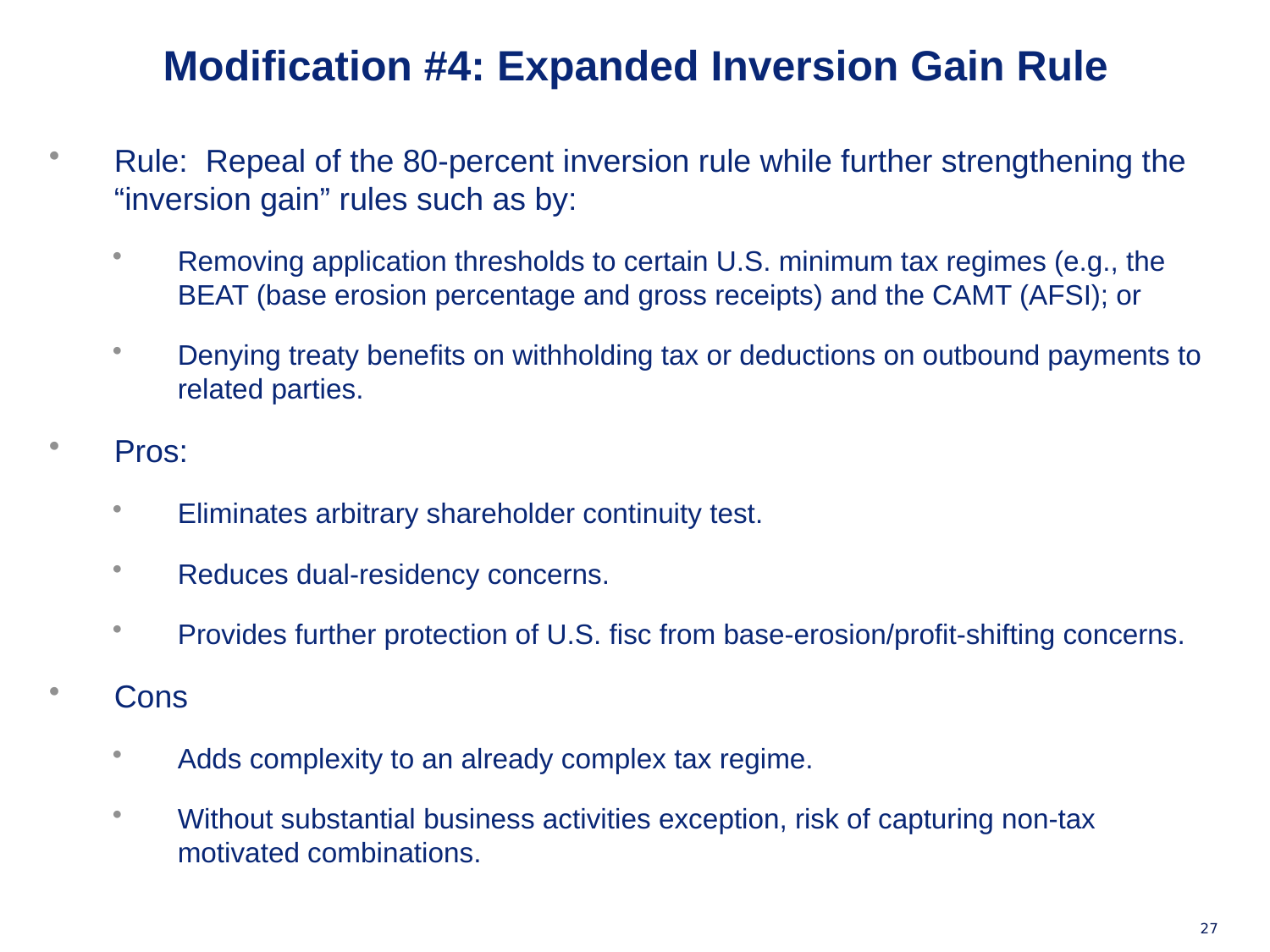

Modification #4: Expanded Inversion Gain Rule

Rule:  Repeal of the 80-percent inversion rule while further strengthening the “inversion gain” rules such as by:
Removing application thresholds to certain U.S. minimum tax regimes (e.g., the BEAT (base erosion percentage and gross receipts) and the CAMT (AFSI); or
Denying treaty benefits on withholding tax or deductions on outbound payments to related parties.
Pros:
Eliminates arbitrary shareholder continuity test.
Reduces dual-residency concerns.
Provides further protection of U.S. fisc from base-erosion/profit-shifting concerns.
Cons
Adds complexity to an already complex tax regime.
Without substantial business activities exception, risk of capturing non-tax motivated combinations.